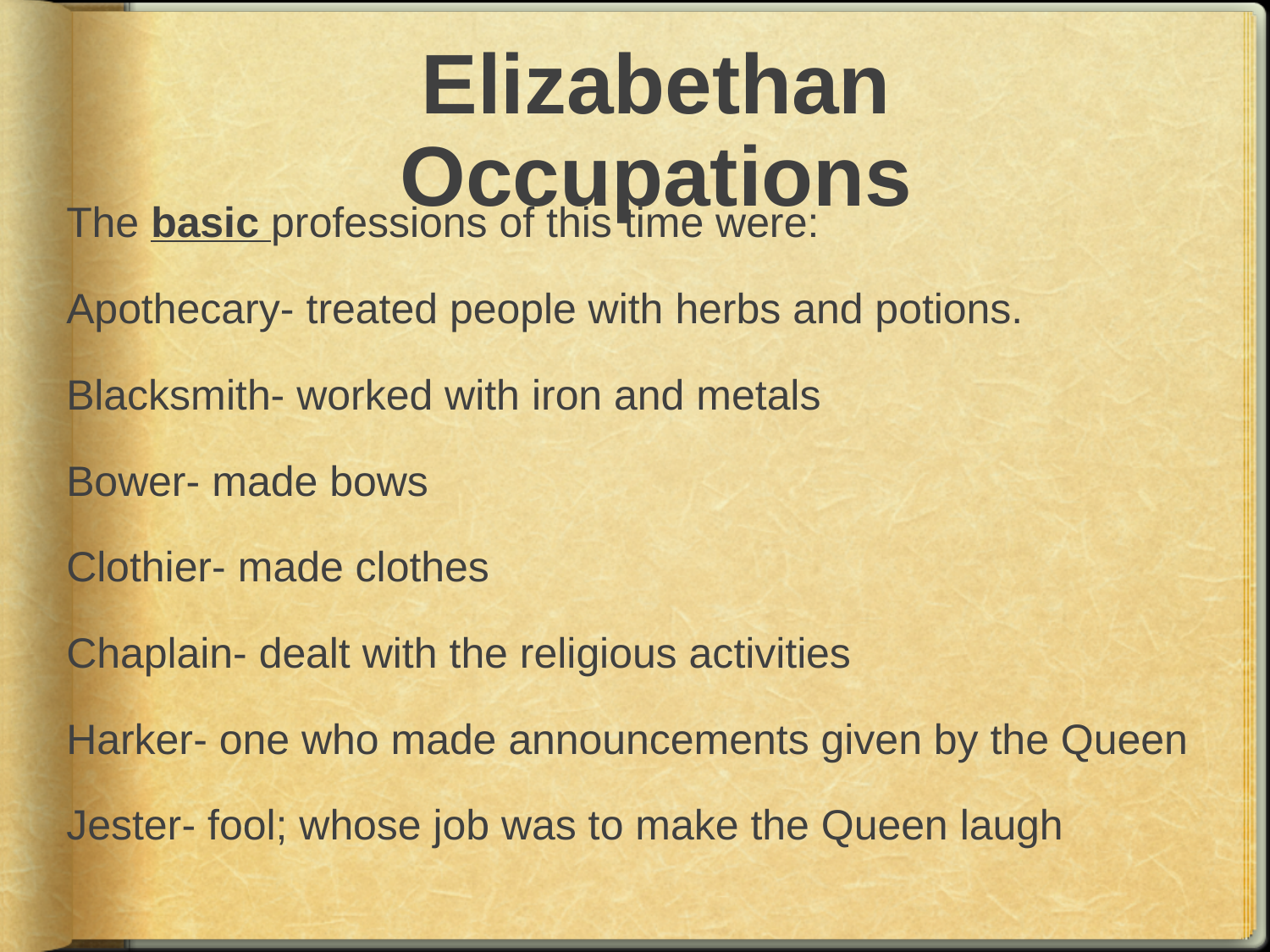

# Elizabethan Occupations
The basic professions of this time were:
Apothecary- treated people with herbs and potions.
Blacksmith- worked with iron and metals
Bower- made bows
Clothier- made clothes
Chaplain- dealt with the religious activities
Harker- one who made announcements given by the Queen
Jester- fool; whose job was to make the Queen laugh